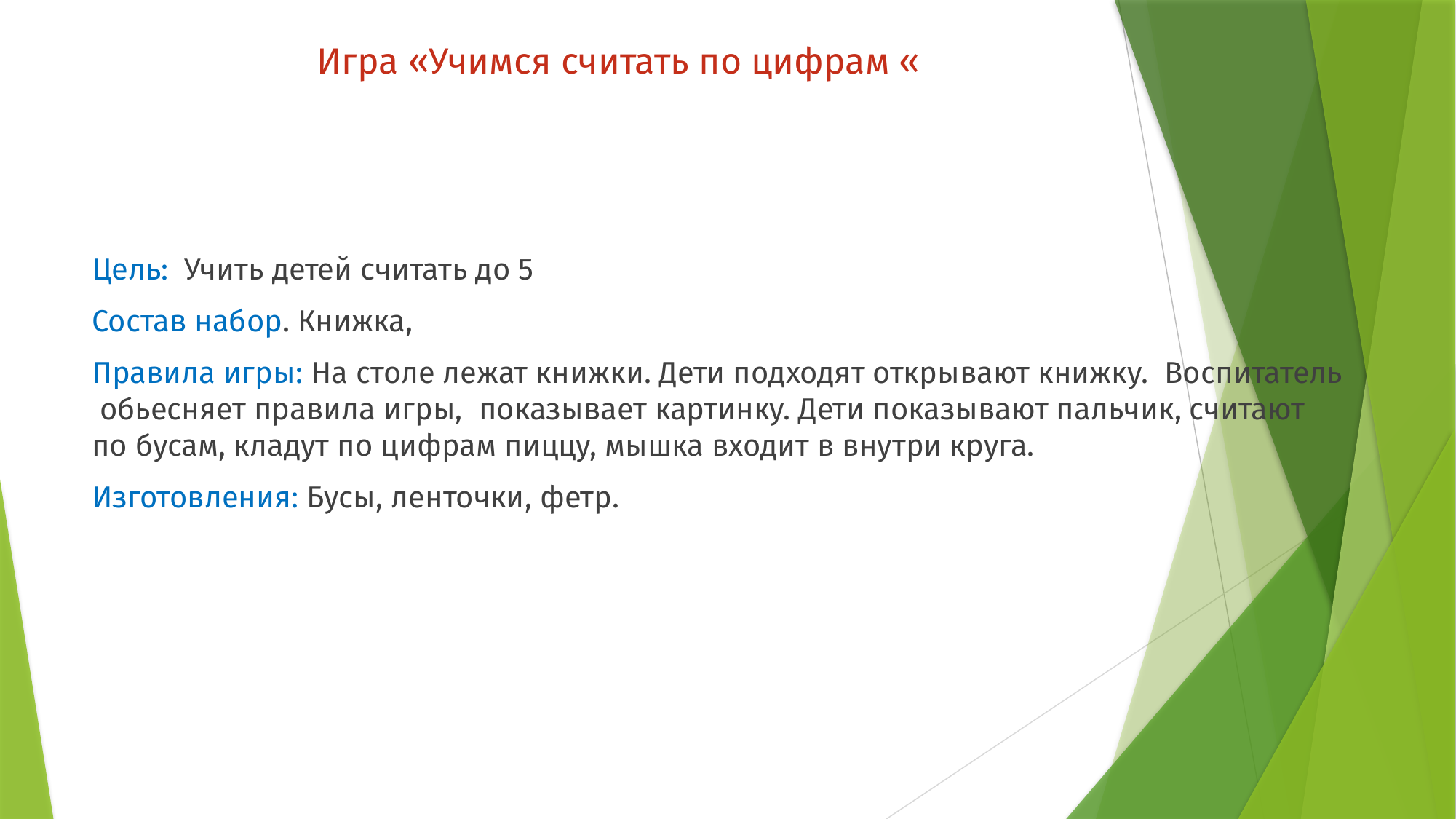

# Игра «Учимся считать по цифрам «
Цель:  Учить детей считать до 5
Состав набор. Книжка,
Правила игры: На столе лежат книжки. Дети подходят открывают книжку.  Воспитатель  обьесняет правила игры,  показывает картинку. Дети показывают пальчик, считают по бусам, кладут по цифрам пиццу, мышка входит в внутри круга.
Изготовления: Бусы, ленточки, фетр.